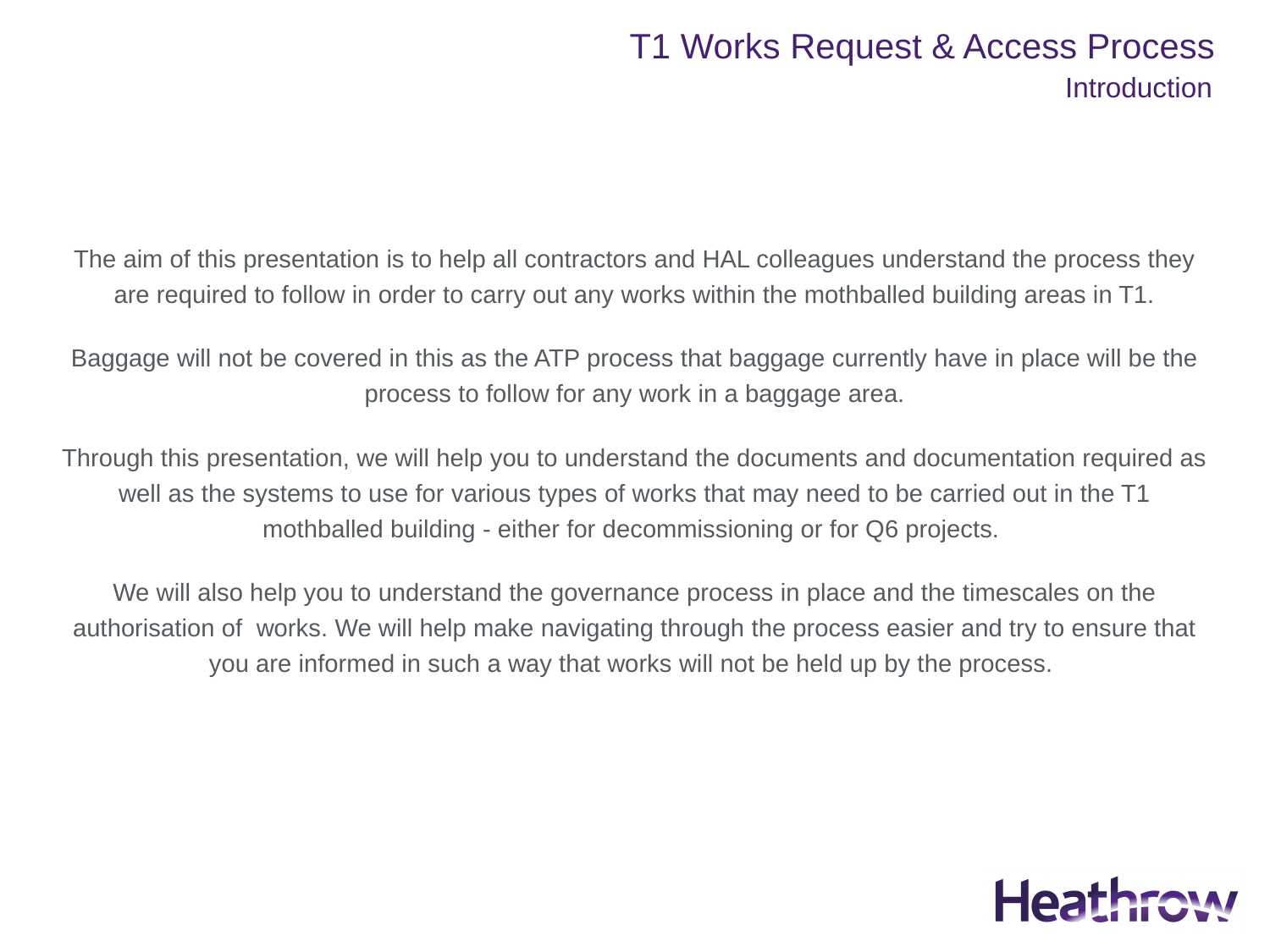

# Introduction
The aim of this presentation is to help all contractors and HAL colleagues understand the process they are required to follow in order to carry out any works within the mothballed building areas in T1.
Baggage will not be covered in this as the ATP process that baggage currently have in place will be the process to follow for any work in a baggage area.
Through this presentation, we will help you to understand the documents and documentation required as well as the systems to use for various types of works that may need to be carried out in the T1 mothballed building - either for decommissioning or for Q6 projects.
We will also help you to understand the governance process in place and the timescales on the authorisation of  works. We will help make navigating through the process easier and try to ensure that you are informed in such a way that works will not be held up by the process.